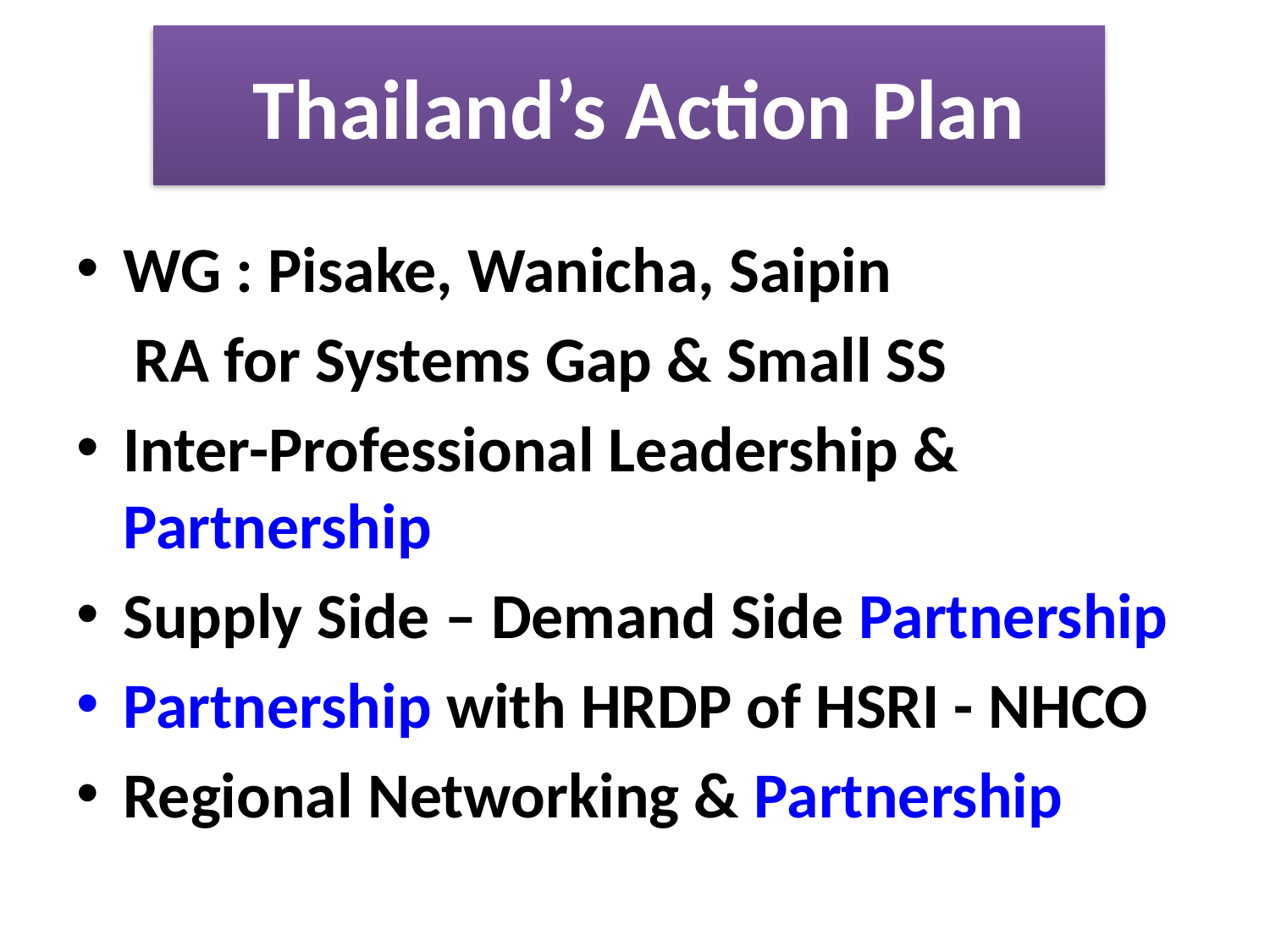

# Thailand’s Action Plan
WG : Pisake, Wanicha, Saipin
    RA for Systems Gap & Small SS
Inter-Professional Leadership & Partnership
Supply Side – Demand Side Partnership
Partnership with HRDP of HSRI - NHCO
Regional Networking & Partnership